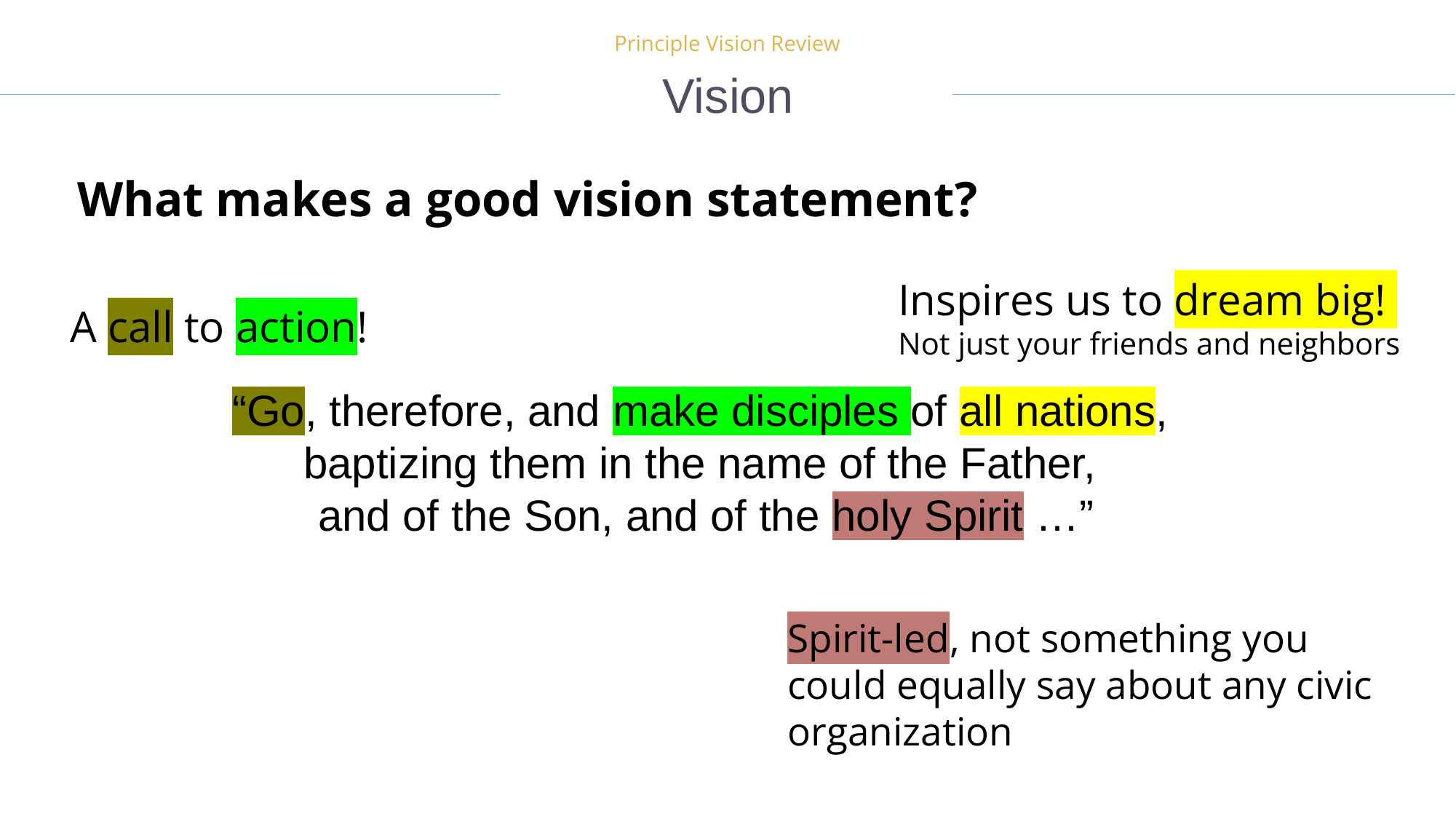

Principle Vision Review
Vision
What makes a good vision statement?

Inspires us to dream big!
Not just your friends and neighbors
A call to action!
“Go, therefore, and make disciples of all nations,
baptizing them in the name of the Father,
and of the Son, and of the holy Spirit …”
Spirit-led, not something you could equally say about any civic organization